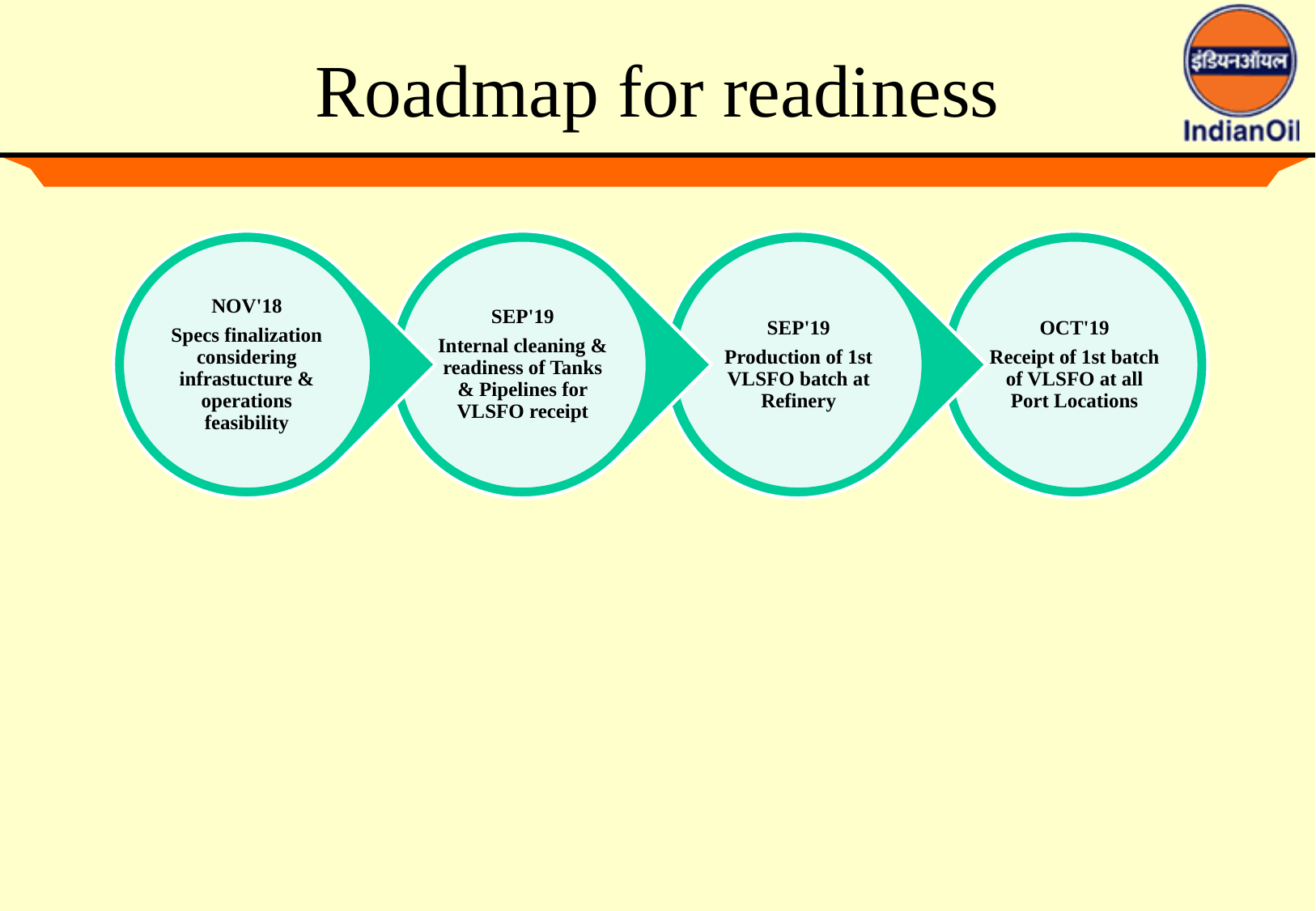

# Roadmap for readiness
OCT'19
Receipt of 1st batch of VLSFO at all Port Locations
SEP'19
Production of 1st VLSFO batch at Refinery
SEP'19
Internal cleaning & readiness of Tanks & Pipelines for VLSFO receipt
NOV'18
Specs finalization considering infrastucture & operations feasibility